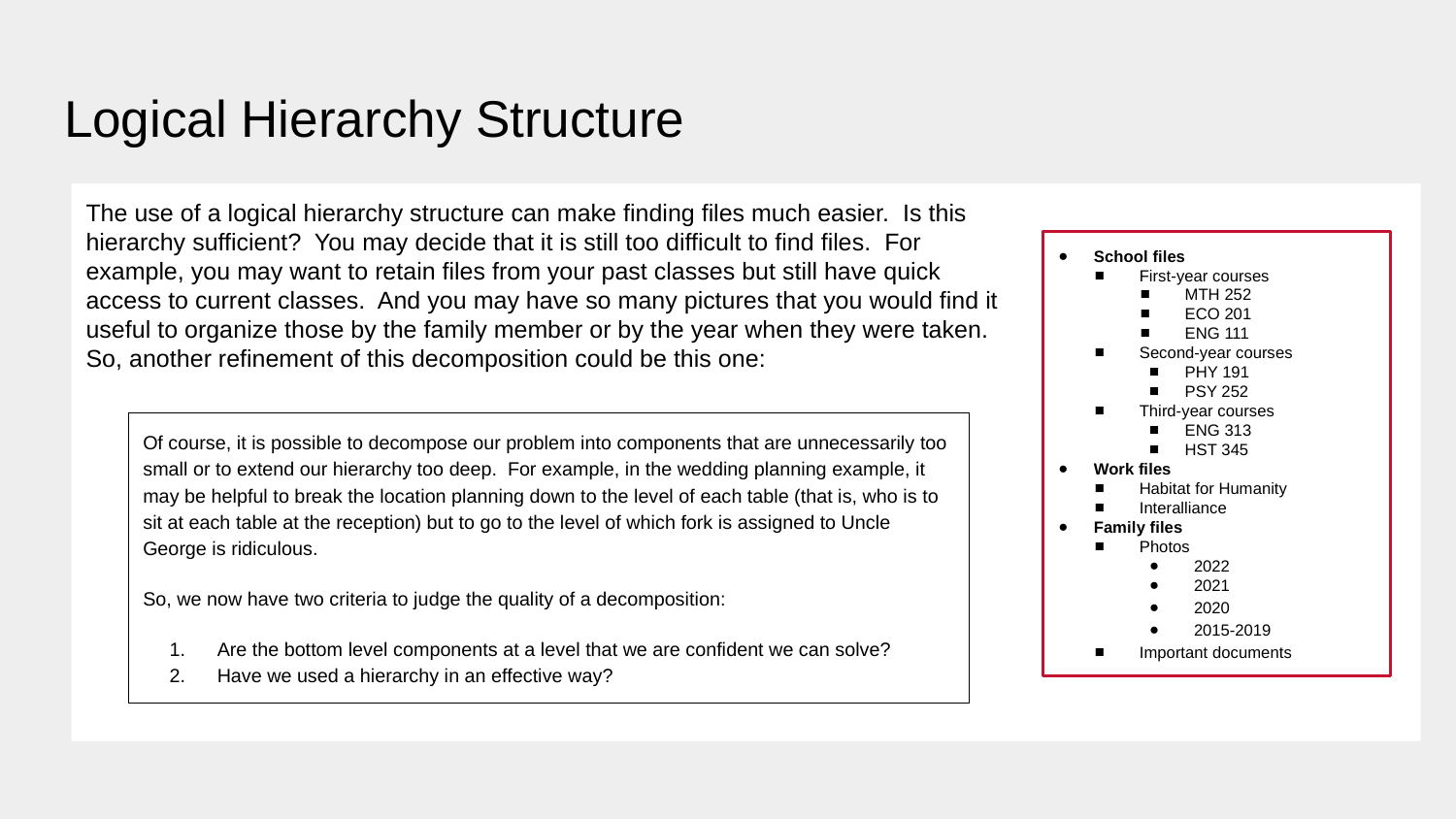

# Logical Hierarchy Structure
The use of a logical hierarchy structure can make finding files much easier.  Is this hierarchy sufficient?  You may decide that it is still too difficult to find files.  For example, you may want to retain files from your past classes but still have quick access to current classes.  And you may have so many pictures that you would find it useful to organize those by the family member or by the year when they were taken.  So, another refinement of this decomposition could be this one:
School files
First-year courses
MTH 252
ECO 201
ENG 111
Second-year courses
PHY 191
PSY 252
Third-year courses
ENG 313
HST 345
Work files
Habitat for Humanity
Interalliance
Family files
Photos
2022
2021
2020
2015-2019
Important documents
Of course, it is possible to decompose our problem into components that are unnecessarily too small or to extend our hierarchy too deep.  For example, in the wedding planning example, it may be helpful to break the location planning down to the level of each table (that is, who is to sit at each table at the reception) but to go to the level of which fork is assigned to Uncle George is ridiculous.
So, we now have two criteria to judge the quality of a decomposition:
Are the bottom level components at a level that we are confident we can solve?
Have we used a hierarchy in an effective way?